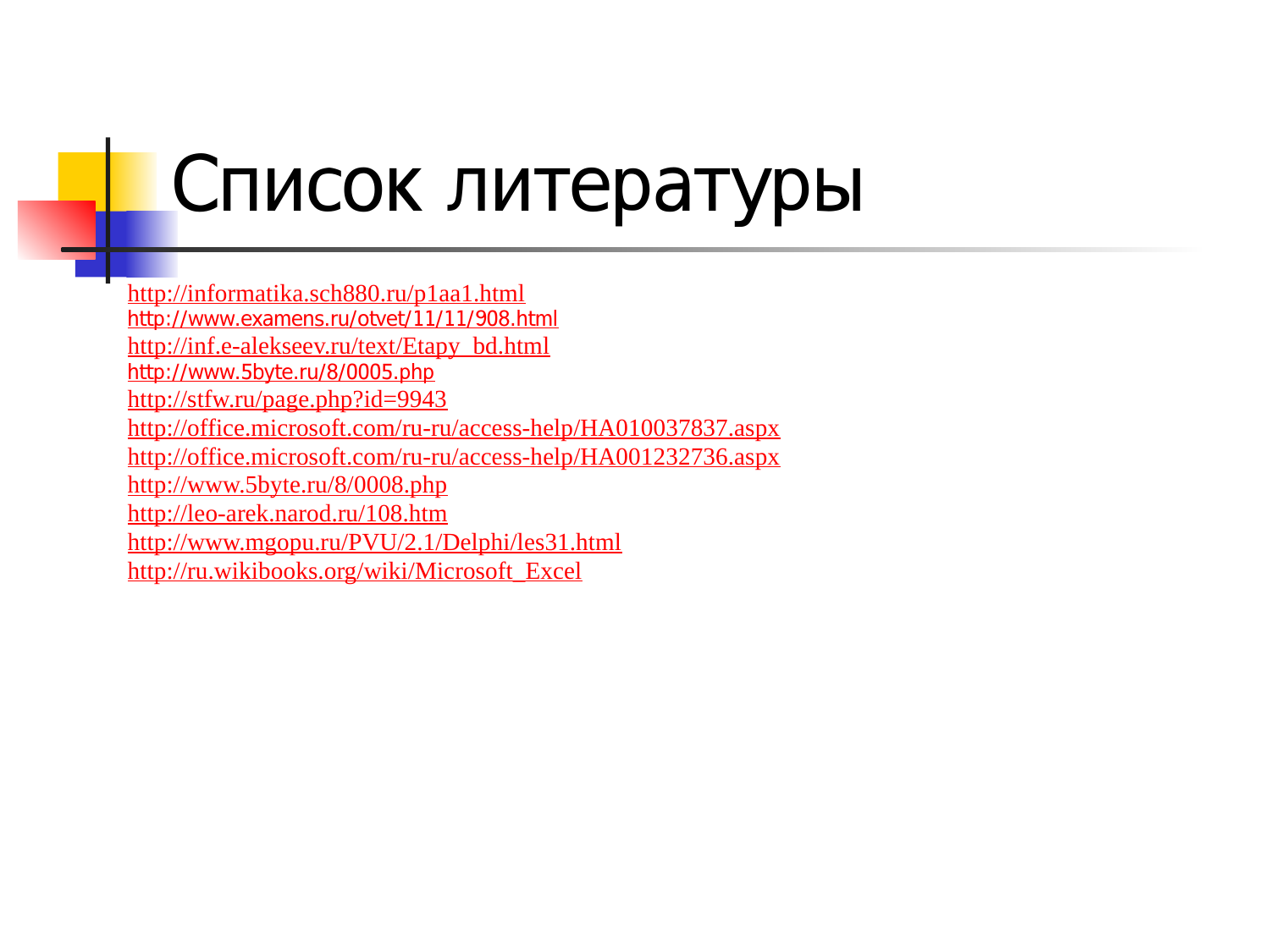

# Список литературы
http://informatika.sch880.ru/p1aa1.html
http://www.examens.ru/otvet/11/11/908.html
http://inf.e-alekseev.ru/text/Etapy_bd.html
http://www.5byte.ru/8/0005.php
http://stfw.ru/page.php?id=9943
http://office.microsoft.com/ru-ru/access-help/HA010037837.aspx
http://office.microsoft.com/ru-ru/access-help/HA001232736.aspx
http://www.5byte.ru/8/0008.php
http://leo-arek.narod.ru/108.htm
http://www.mgopu.ru/PVU/2.1/Delphi/les31.html
http://ru.wikibooks.org/wiki/Microsoft_Excel